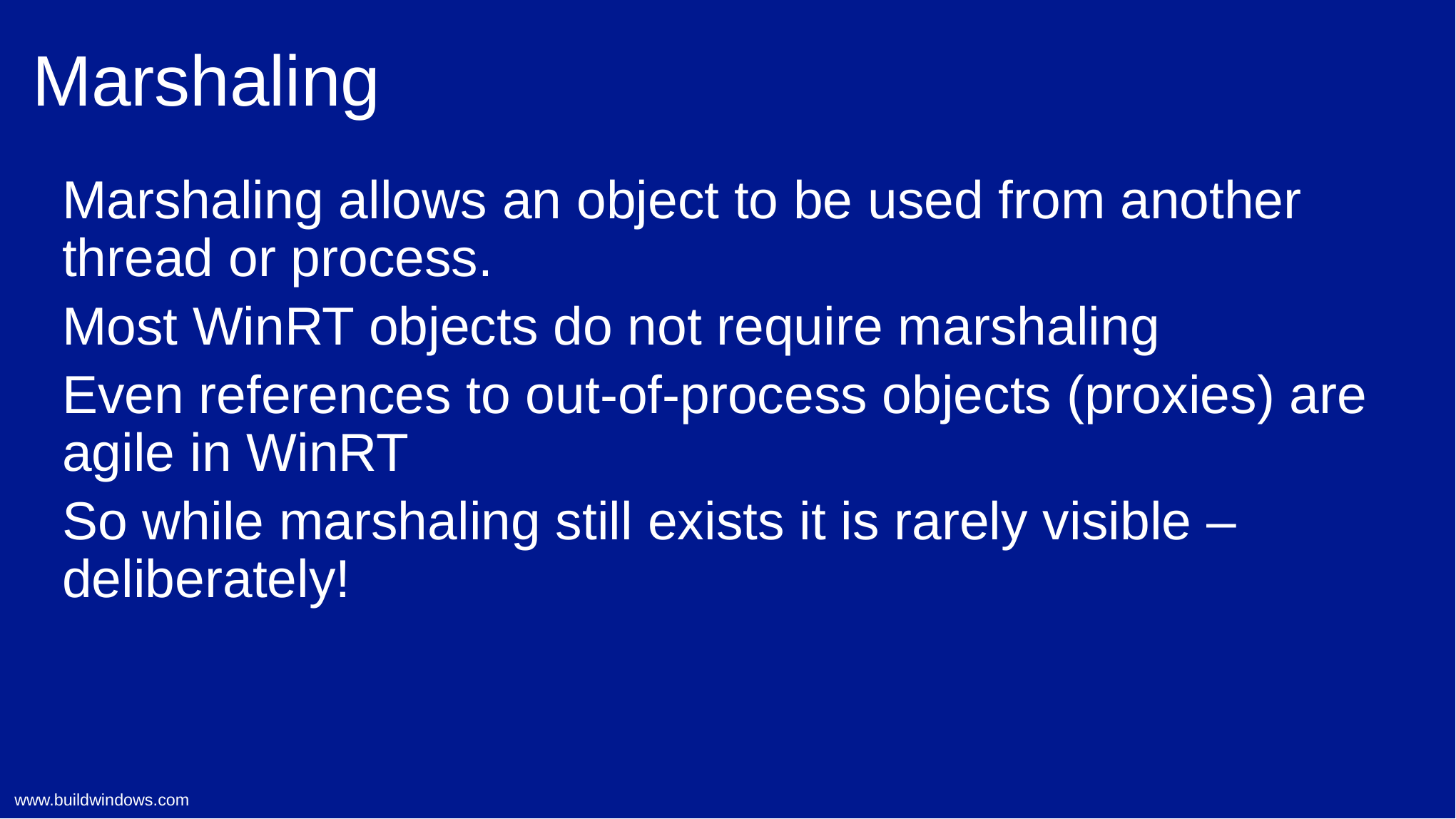

# Marshaling
Marshaling allows an object to be used from another thread or process.
Most WinRT objects do not require marshaling
Even references to out-of-process objects (proxies) are agile in WinRT
So while marshaling still exists it is rarely visible – deliberately!